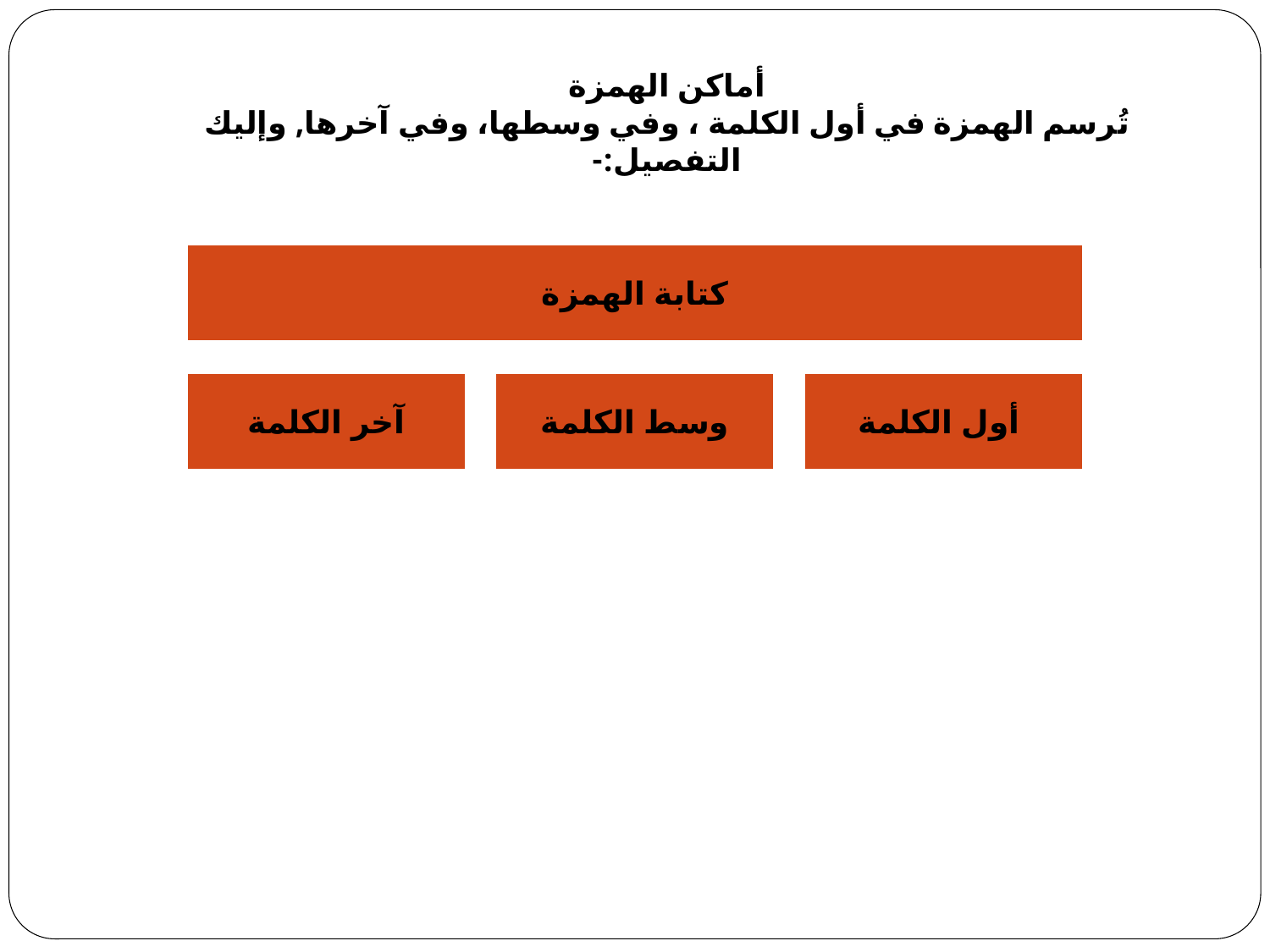

# أماكن الهمزة تُرسم الهمزة في أول الكلمة ، وفي وسطها، وفي آخرها, وإليك التفصيل:-

كتابة الهمزة
آخر الكلمة
وسط الكلمة
أول الكلمة